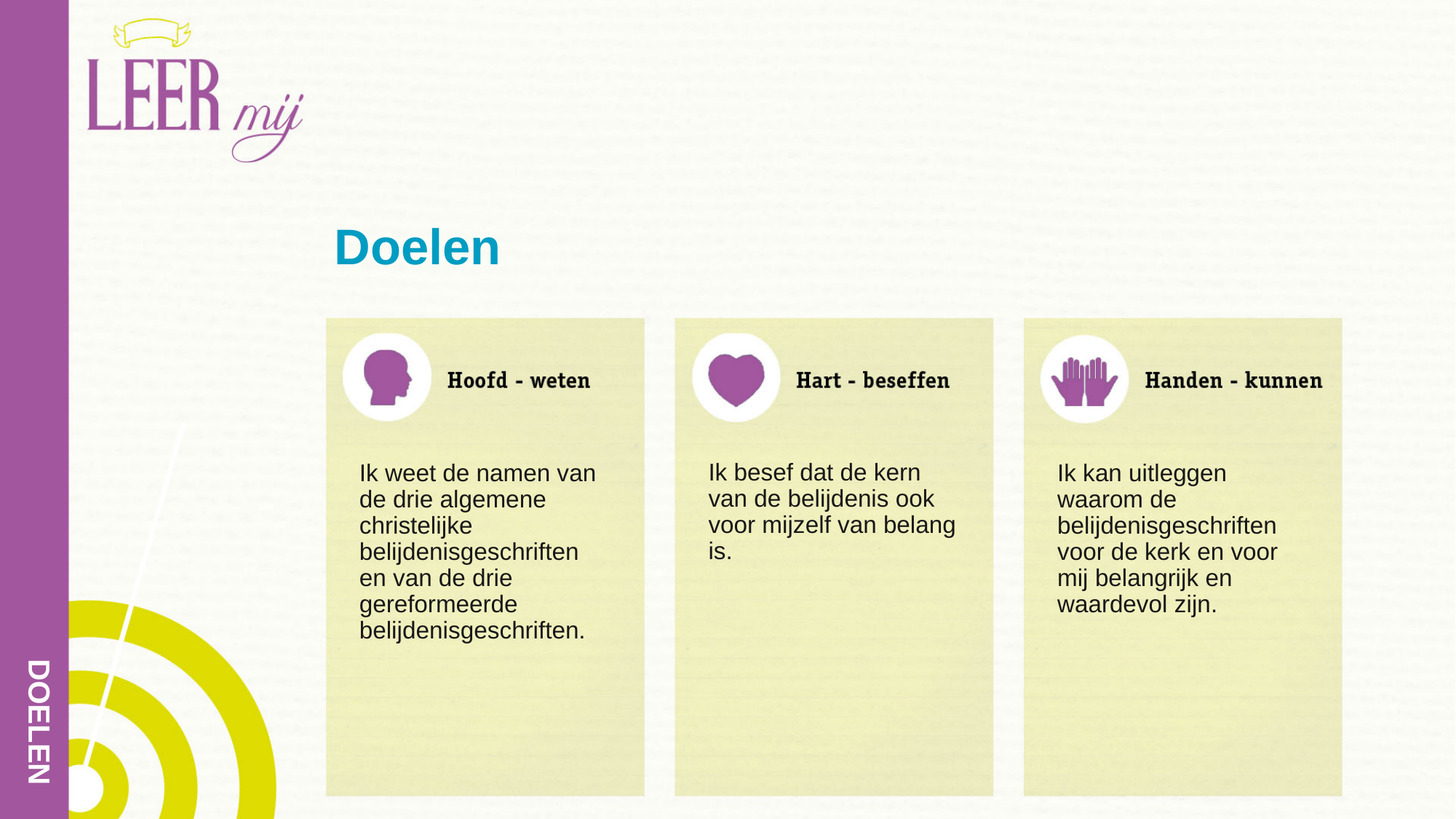

# Doelen
Ik besef dat de kern van de belijdenis ook voor mijzelf van belang is.

Ik weet de namen van de drie algemene christelijke belijdenisgeschriften en van de drie gereformeerde belijdenisgeschriften.

Ik kan uitleggen waarom de belijdenisgeschriften voor de kerk en voor mij belangrijk en waardevol zijn.